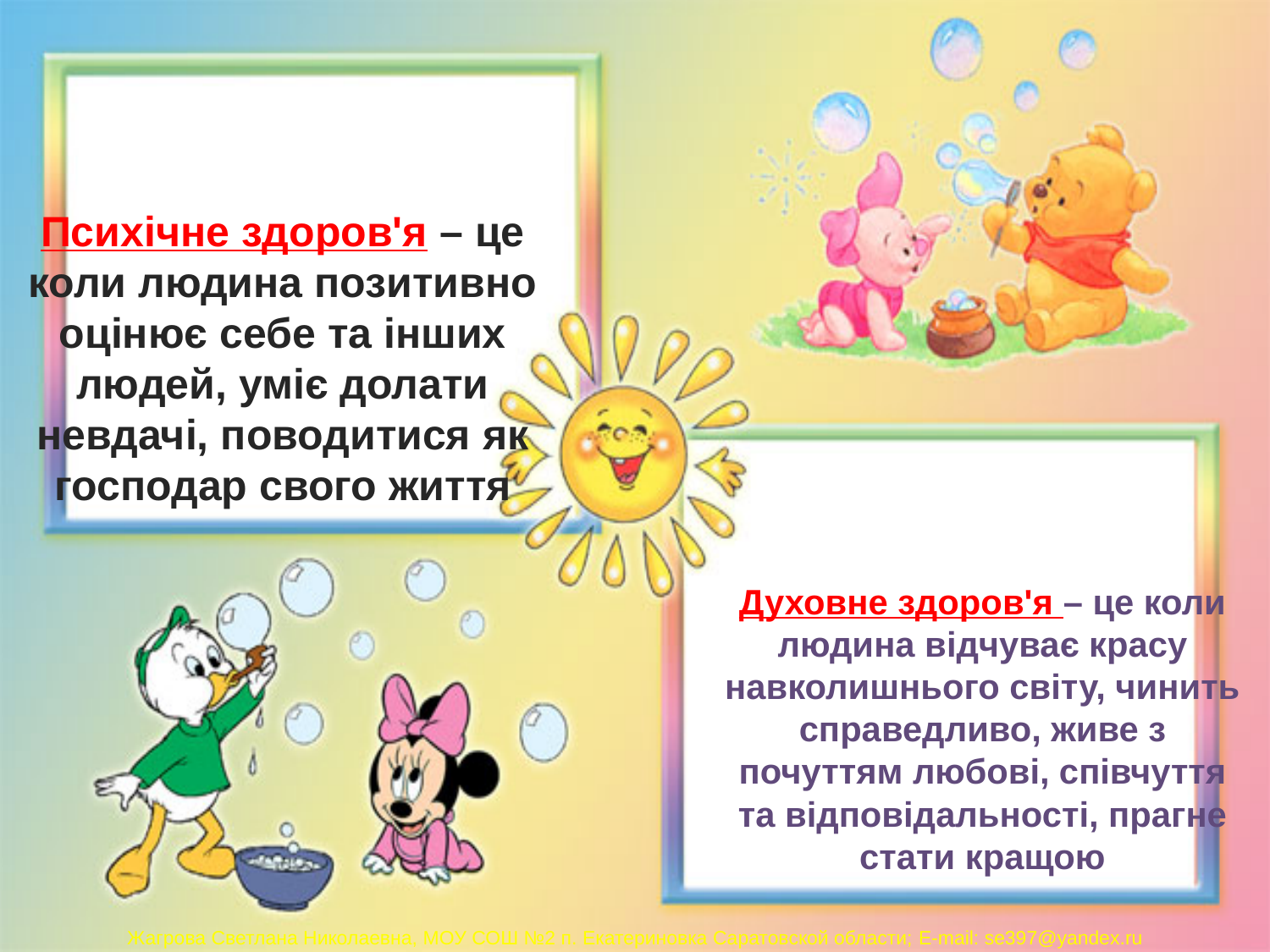

Психічне здоров'я – це коли людина позитивно оцінює себе та інших людей, уміє долати невдачі, поводитися як господар свого життя
Духовне здоров'я – це коли людина відчуває красу навколишнього світу, чинить справедливо, живе з почуттям любові, співчуття та відповідальності, прагне стати кращою